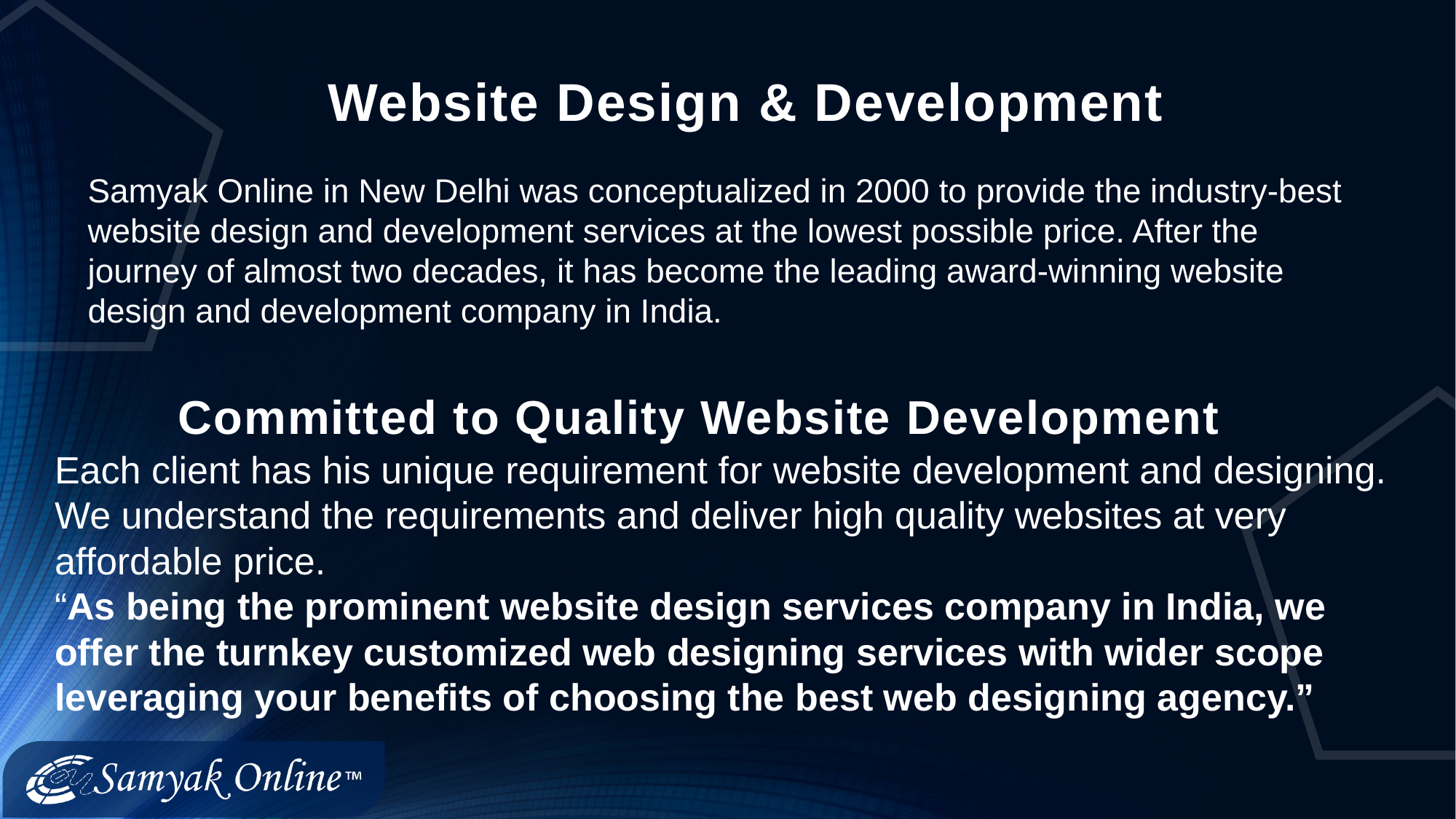

# Website Design & Development
Samyak Online in New Delhi was conceptualized in 2000 to provide the industry-best website design and development services at the lowest possible price. After the journey of almost two decades, it has become the leading award-winning website design and development company in India.
Committed to Quality Website Development
Each client has his unique requirement for website development and designing. We understand the requirements and deliver high quality websites at very affordable price.
“As being the prominent website design services company in India, we offer the turnkey customized web designing services with wider scope leveraging your benefits of choosing the best web designing agency.”